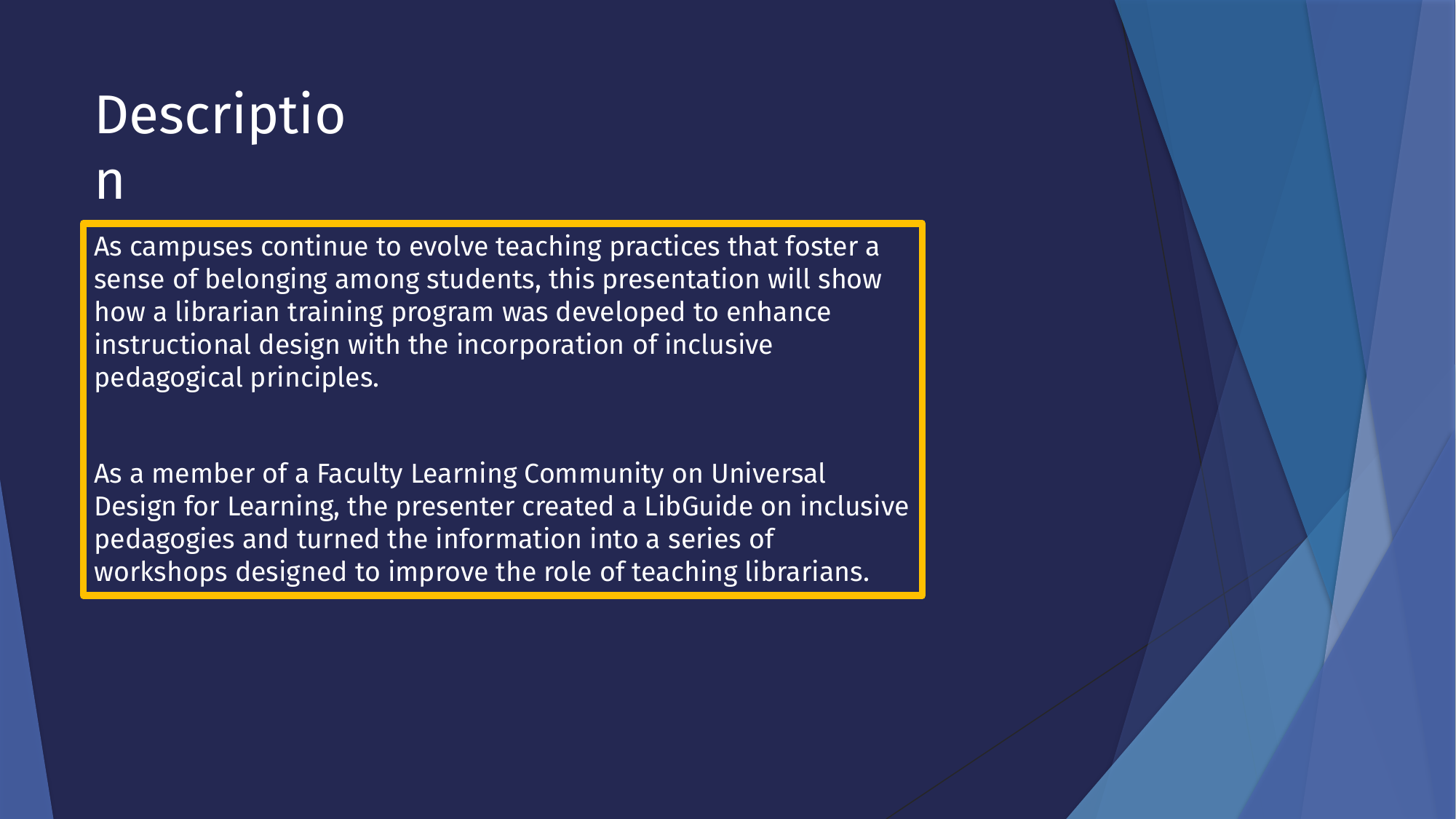

# Description
As campuses continue to evolve teaching practices that foster a sense of belonging among students, this presentation will show how a librarian training program was developed to enhance instructional design with the incorporation of inclusive pedagogical principles.

As a member of a Faculty Learning Community on Universal Design for Learning, the presenter created a LibGuide on inclusive pedagogies and turned the information into a series of workshops designed to improve the role of teaching librarians.